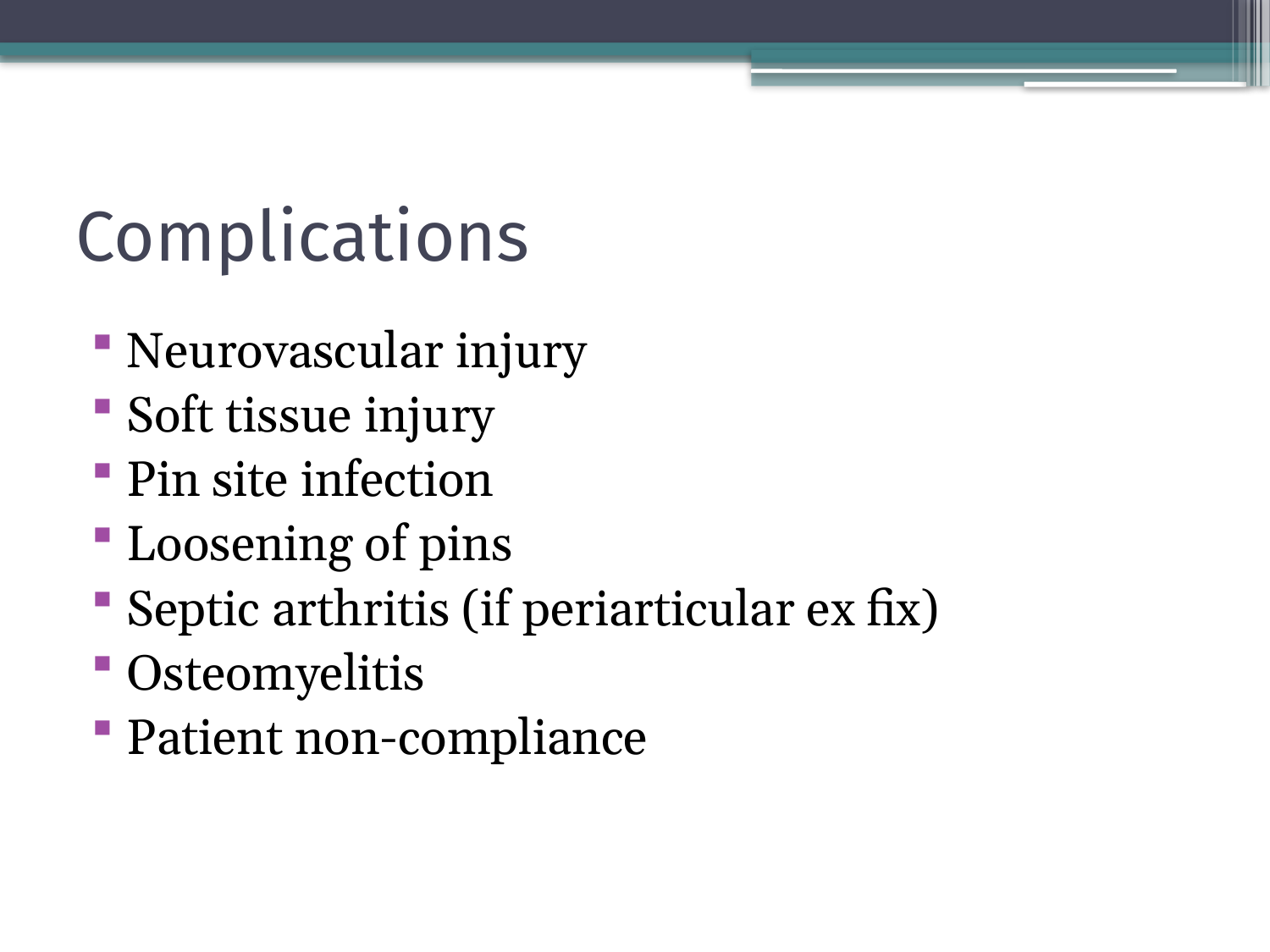

# Complications
Neurovascular injury
Soft tissue injury
Pin site infection
Loosening of pins
Septic arthritis (if periarticular ex fix)
Osteomyelitis
Patient non-compliance